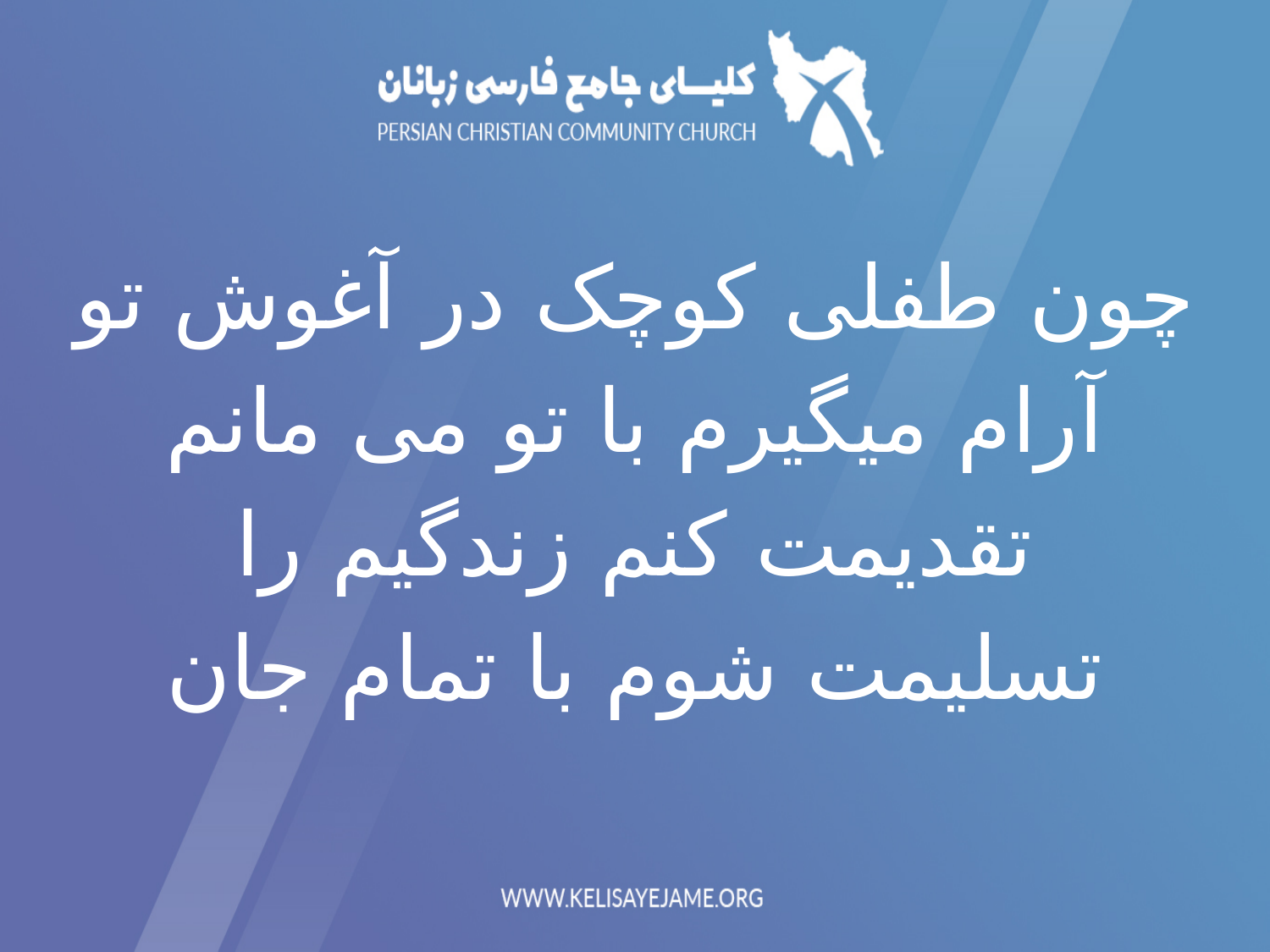

چون طفلی کوچک در آغوش تو
آرام میگیرم با تو می مانم
تقدیمت کنم زندگیم را
تسلیمت شوم با تمام جان